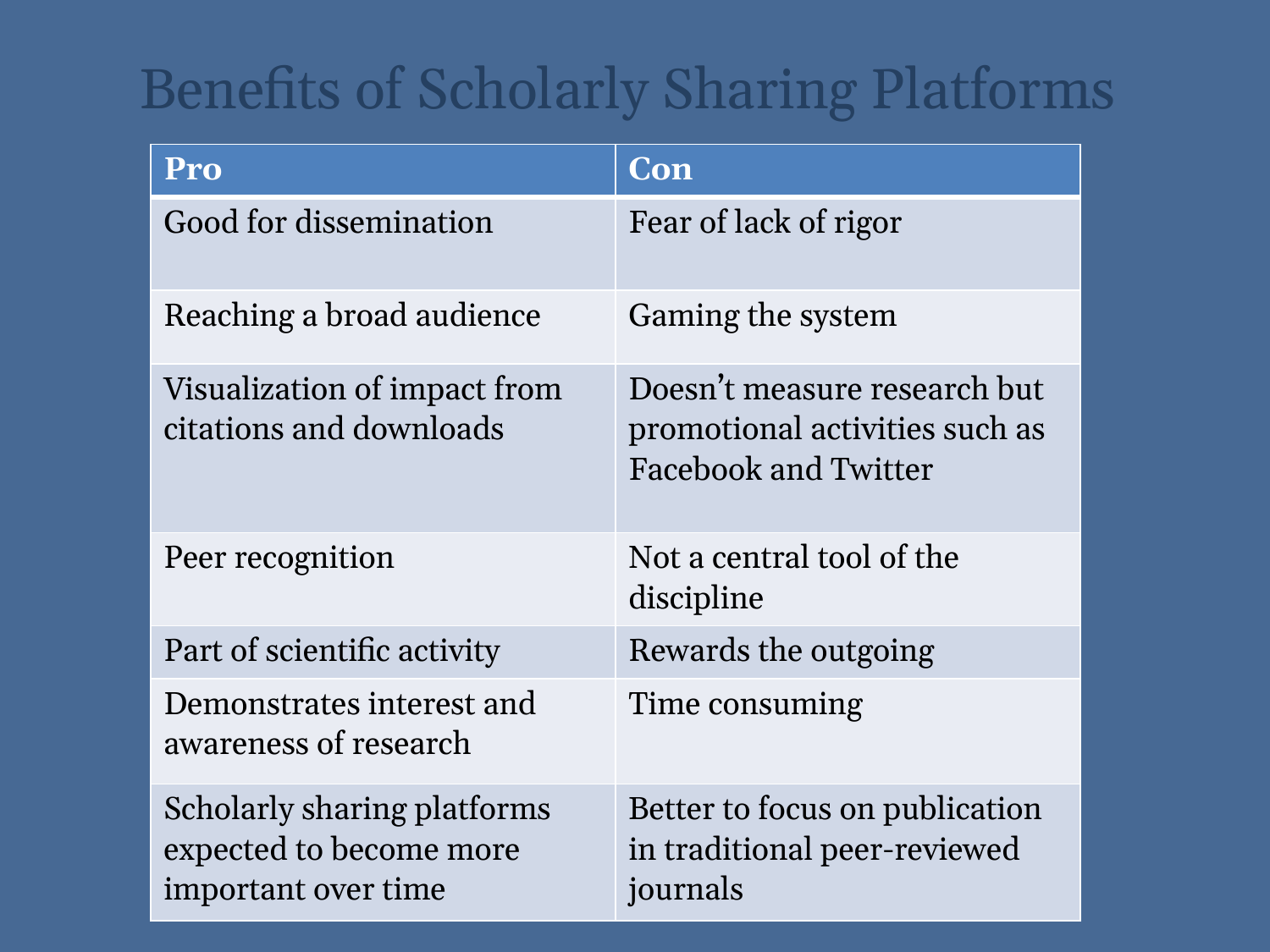

Benefits of Scholarly Sharing Platforms
| Pro | Con |
| --- | --- |
| Good for dissemination | Fear of lack of rigor |
| Reaching a broad audience | Gaming the system |
| Visualization of impact from citations and downloads | Doesn’t measure research but promotional activities such as Facebook and Twitter |
| Peer recognition | Not a central tool of the discipline |
| Part of scientific activity | Rewards the outgoing |
| Demonstrates interest and awareness of research | Time consuming |
| Scholarly sharing platforms expected to become more important over time | Better to focus on publication in traditional peer-reviewed journals |